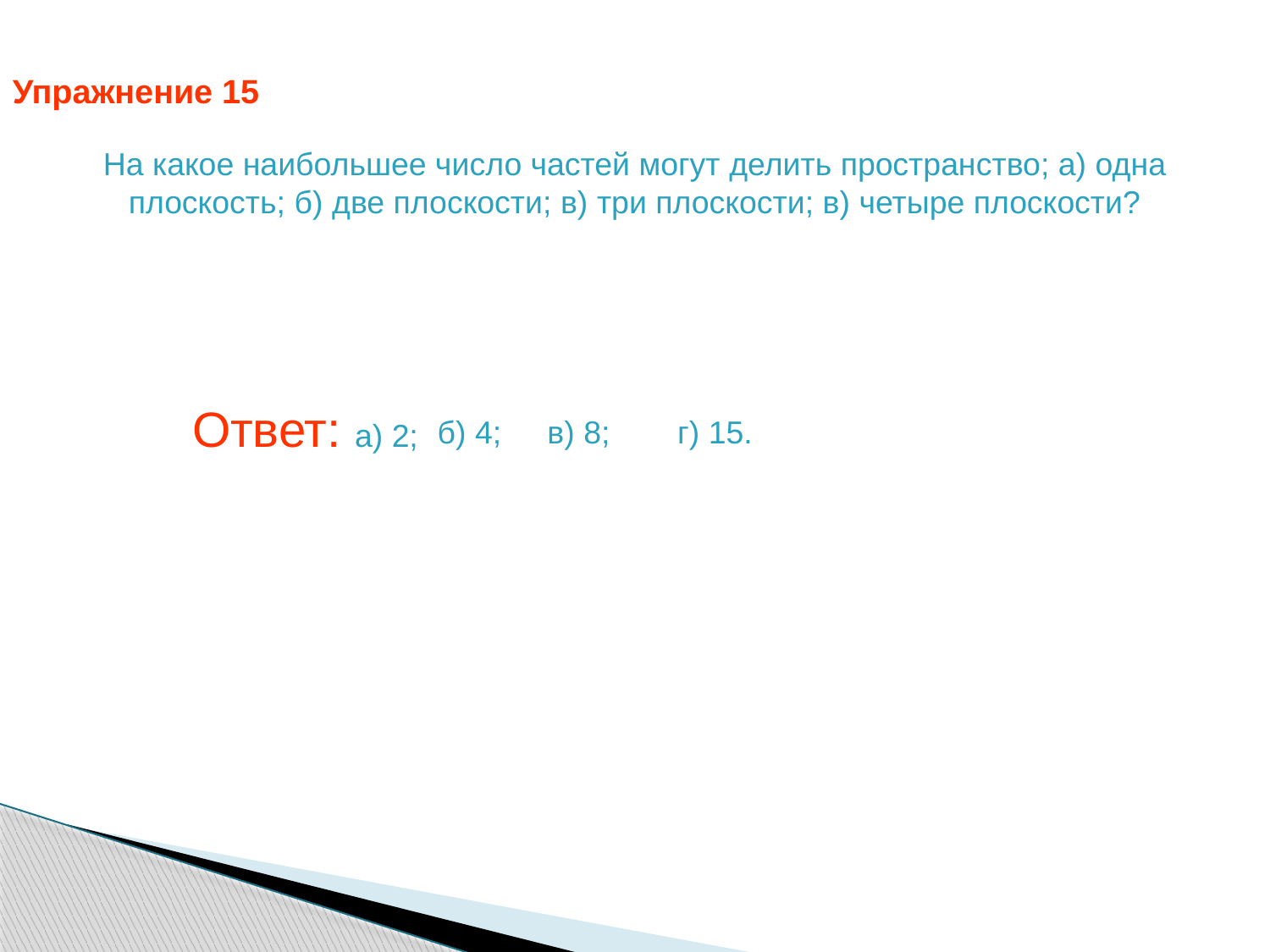

Упражнение 15
На какое наибольшее число частей могут делить пространство; а) одна плоскость; б) две плоскости; в) три плоскости; в) четыре плоскости?
Ответ: а) 2;
б) 4;
в) 8;
г) 15.